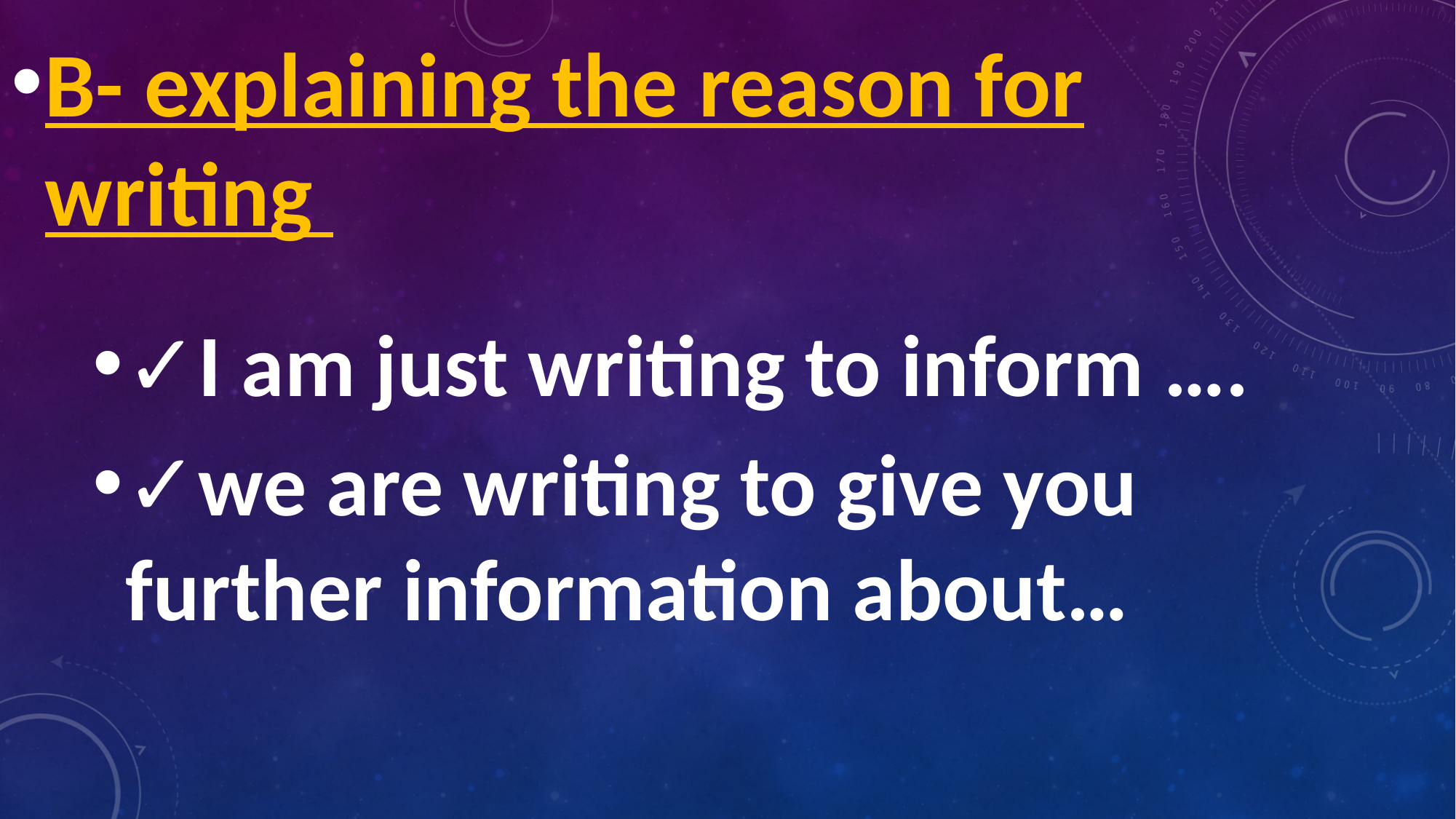

B- explaining the reason for writing
✓I am just writing to inform ….
✓we are writing to give you further information about…